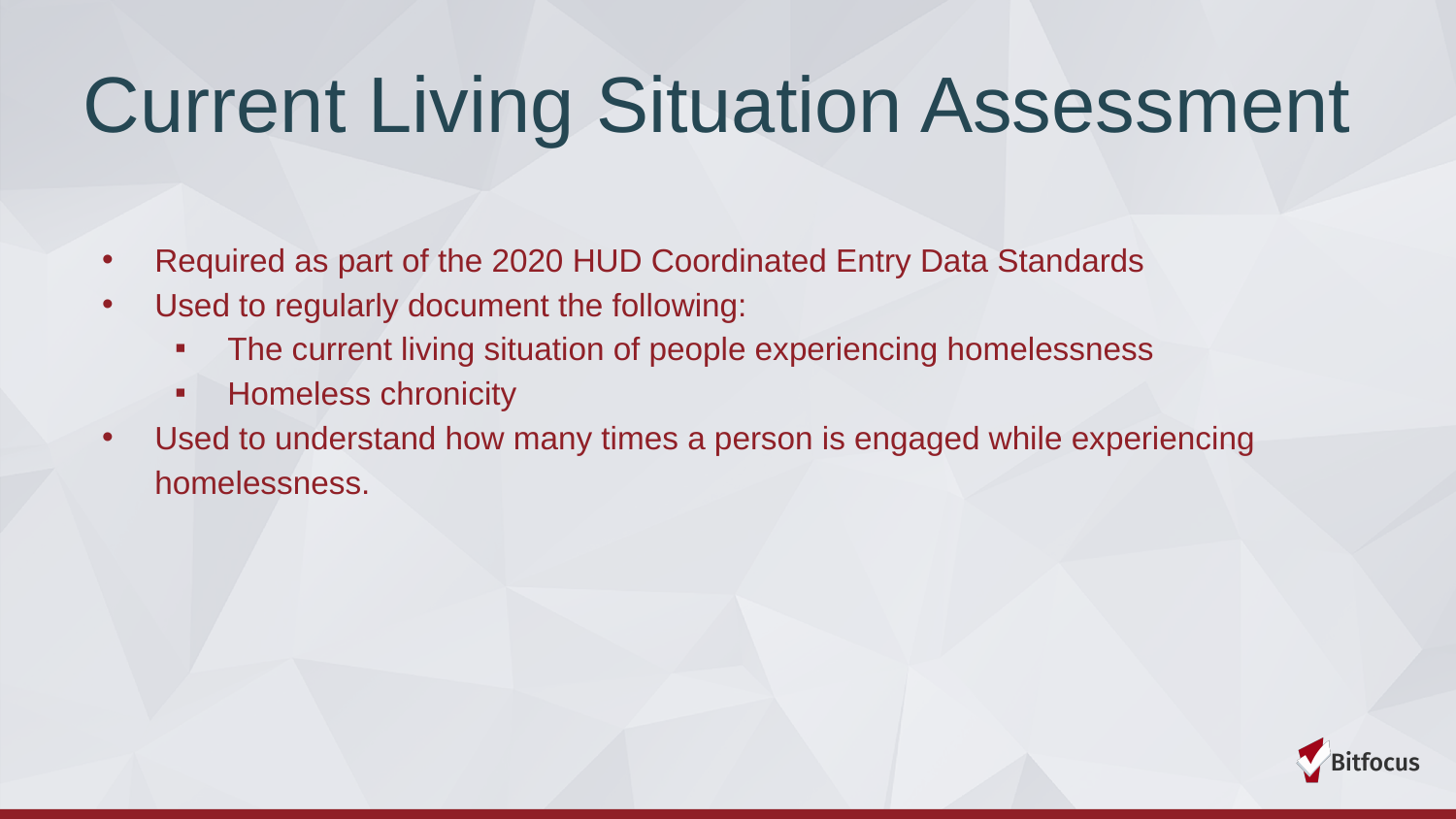

# Current Living Situation Assessment
Required as part of the 2020 HUD Coordinated Entry Data Standards
Used to regularly document the following:
The current living situation of people experiencing homelessness
Homeless chronicity
Used to understand how many times a person is engaged while experiencing homelessness.